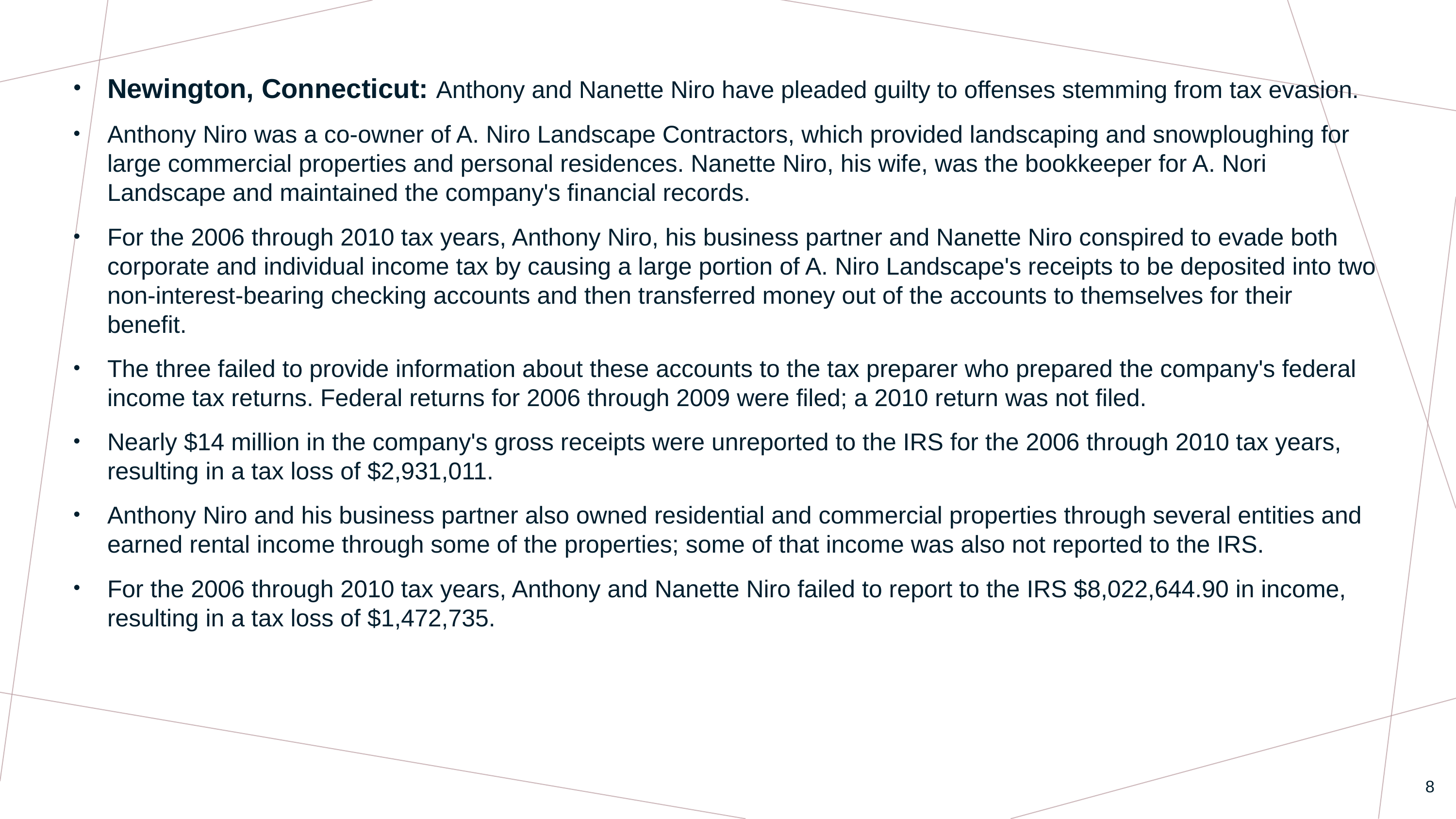

Newington, Connecticut: Anthony and Nanette Niro have pleaded guilty to offenses stemming from tax evasion.
Anthony Niro was a co-owner of A. Niro Landscape Contractors, which provided landscaping and snowploughing for large commercial properties and personal residences. Nanette Niro, his wife, was the bookkeeper for A. Nori Landscape and maintained the company's financial records.
For the 2006 through 2010 tax years, Anthony Niro, his business partner and Nanette Niro conspired to evade both corporate and individual income tax by causing a large portion of A. Niro Landscape's receipts to be deposited into two non-interest-bearing checking accounts and then transferred money out of the accounts to themselves for their benefit.
The three failed to provide information about these accounts to the tax preparer who prepared the company's federal income tax returns. Federal returns for 2006 through 2009 were filed; a 2010 return was not filed.
Nearly $14 million in the company's gross receipts were unreported to the IRS for the 2006 through 2010 tax years, resulting in a tax loss of $2,931,011.
Anthony Niro and his business partner also owned residential and commercial properties through several entities and earned rental income through some of the properties; some of that income was also not reported to the IRS.
For the 2006 through 2010 tax years, Anthony and Nanette Niro failed to report to the IRS $8,022,644.90 in income, resulting in a tax loss of $1,472,735.

8